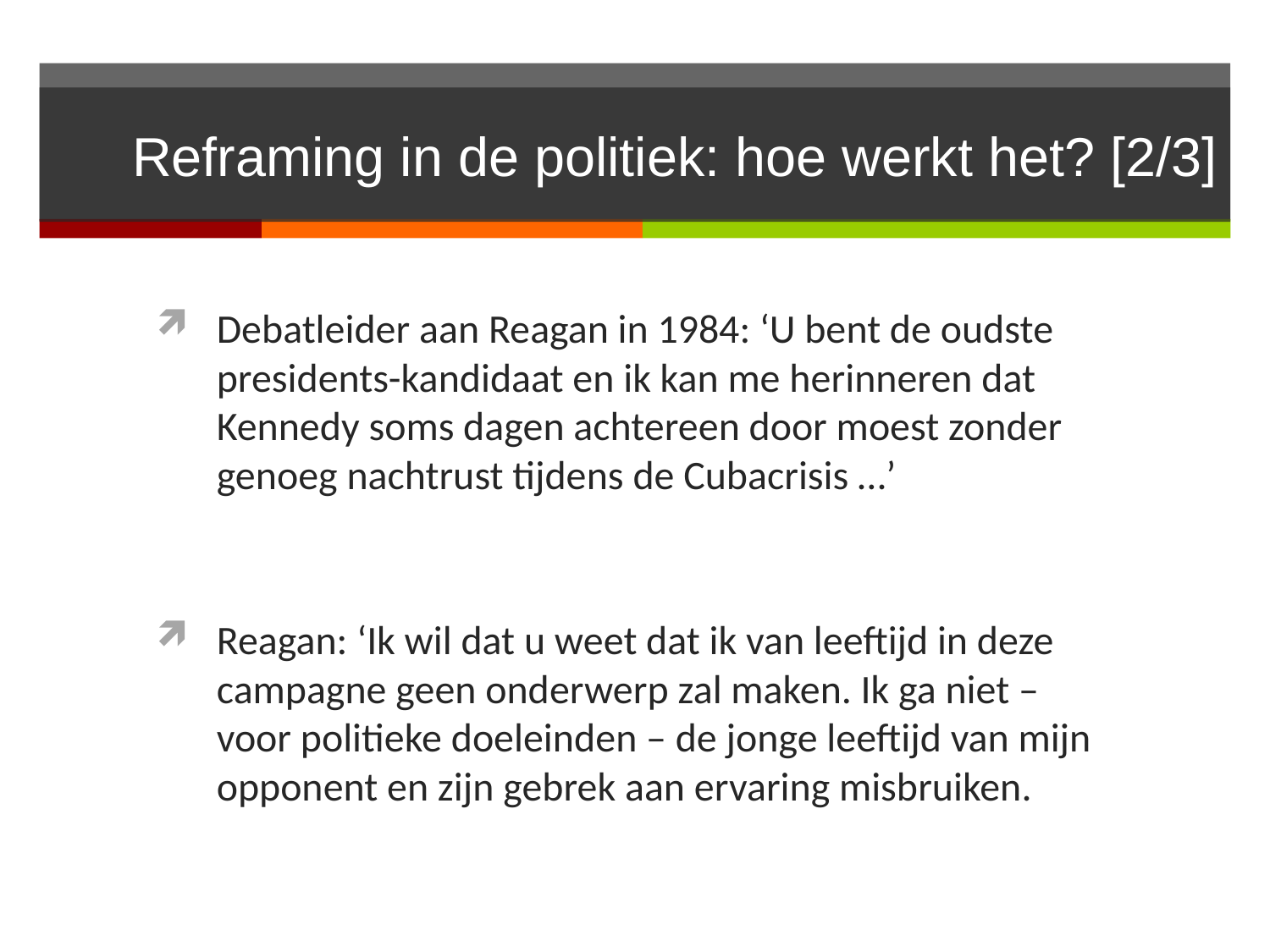

# Reframing in de politiek: hoe werkt het? [2/3]
Debatleider aan Reagan in 1984: ‘U bent de oudste presidents-kandidaat en ik kan me herinneren dat Kennedy soms dagen achtereen door moest zonder genoeg nachtrust tijdens de Cubacrisis …’

Reagan: ‘Ik wil dat u weet dat ik van leeftijd in deze campagne geen onderwerp zal maken. Ik ga niet – voor politieke doeleinden – de jonge leeftijd van mijn opponent en zijn gebrek aan ervaring misbruiken.